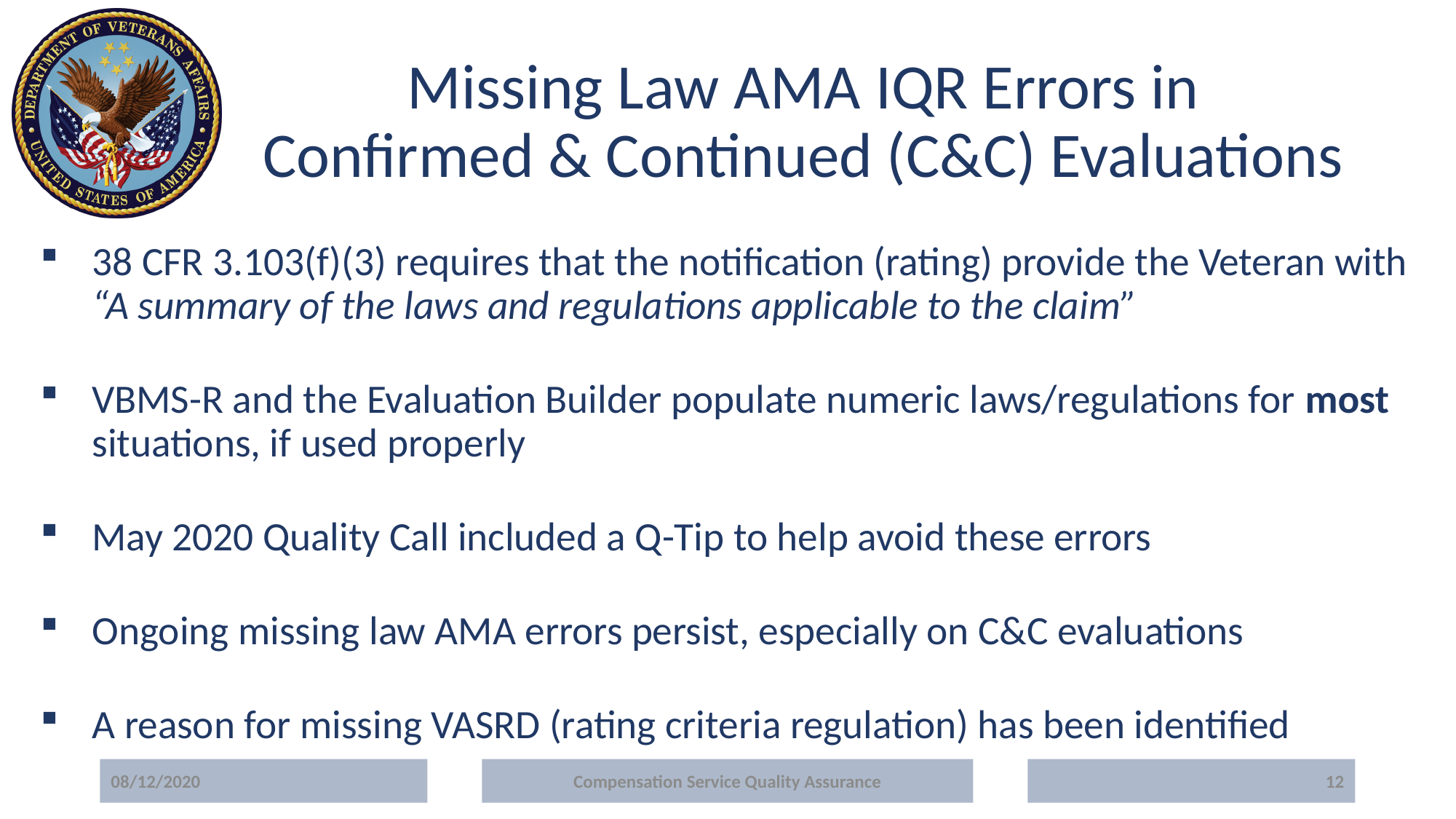

# Missing Law AMA IQR Errors in Confirmed & Continued (C&C) Evaluations
38 CFR 3.103(f)(3) requires that the notification (rating) provide the Veteran with “A summary of the laws and regulations applicable to the claim”

VBMS-R and the Evaluation Builder populate numeric laws/regulations for most situations, if used properly

May 2020 Quality Call included a Q-Tip to help avoid these errors

Ongoing missing law AMA errors persist, especially on C&C evaluations

A reason for missing VASRD (rating criteria regulation) has been identified
08/12/2020
Compensation Service Quality Assurance
12